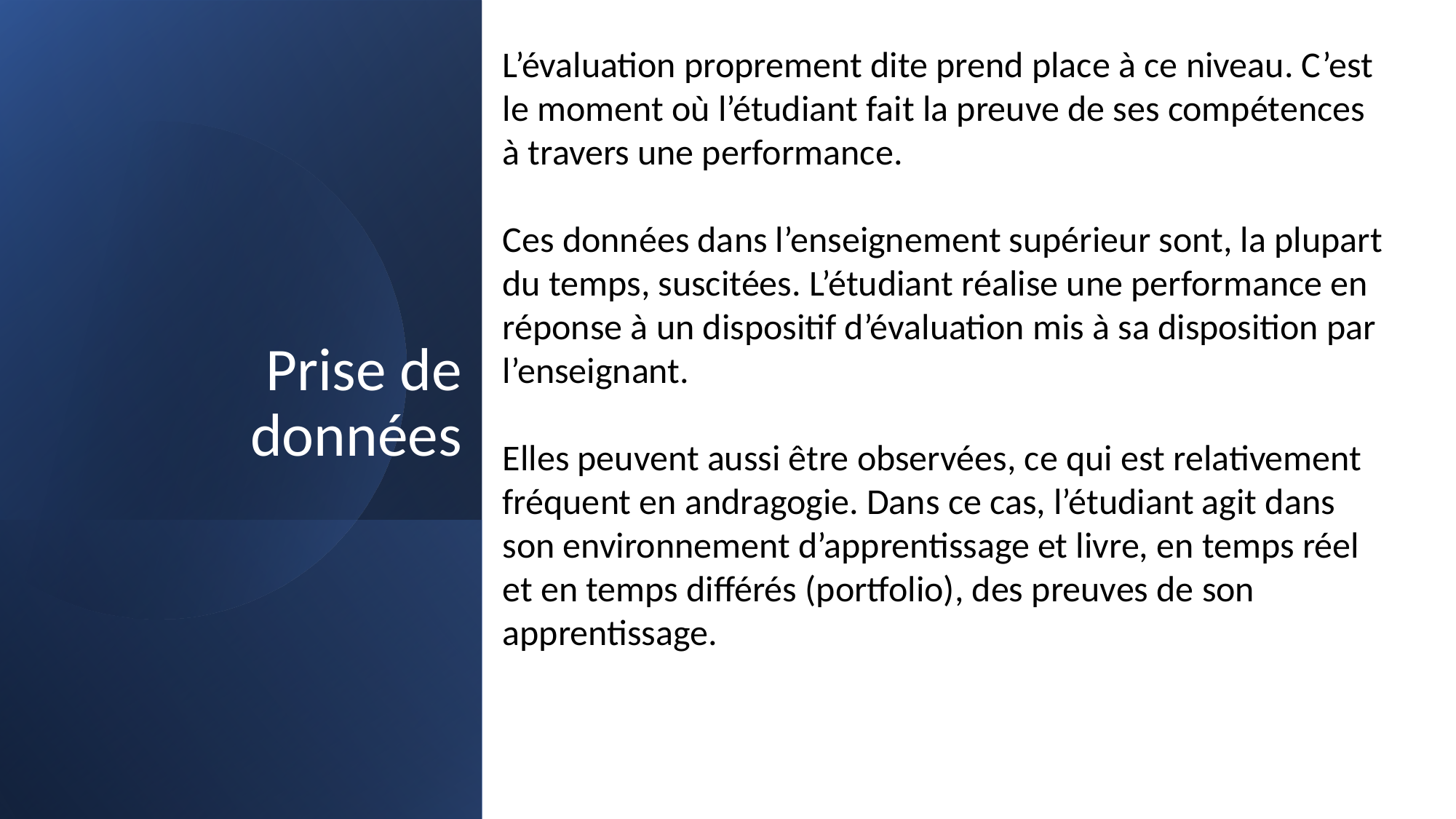

L’évaluation proprement dite prend place à ce niveau. C’est le moment où l’étudiant fait la preuve de ses compétences à travers une performance.

Ces données dans l’enseignement supérieur sont, la plupart du temps, suscitées. L’étudiant réalise une performance en réponse à un dispositif d’évaluation mis à sa disposition par l’enseignant.

Elles peuvent aussi être observées, ce qui est relativement fréquent en andragogie. Dans ce cas, l’étudiant agit dans son environnement d’apprentissage et livre, en temps réel et en temps différés (portfolio), des preuves de son apprentissage.
# Prise de données